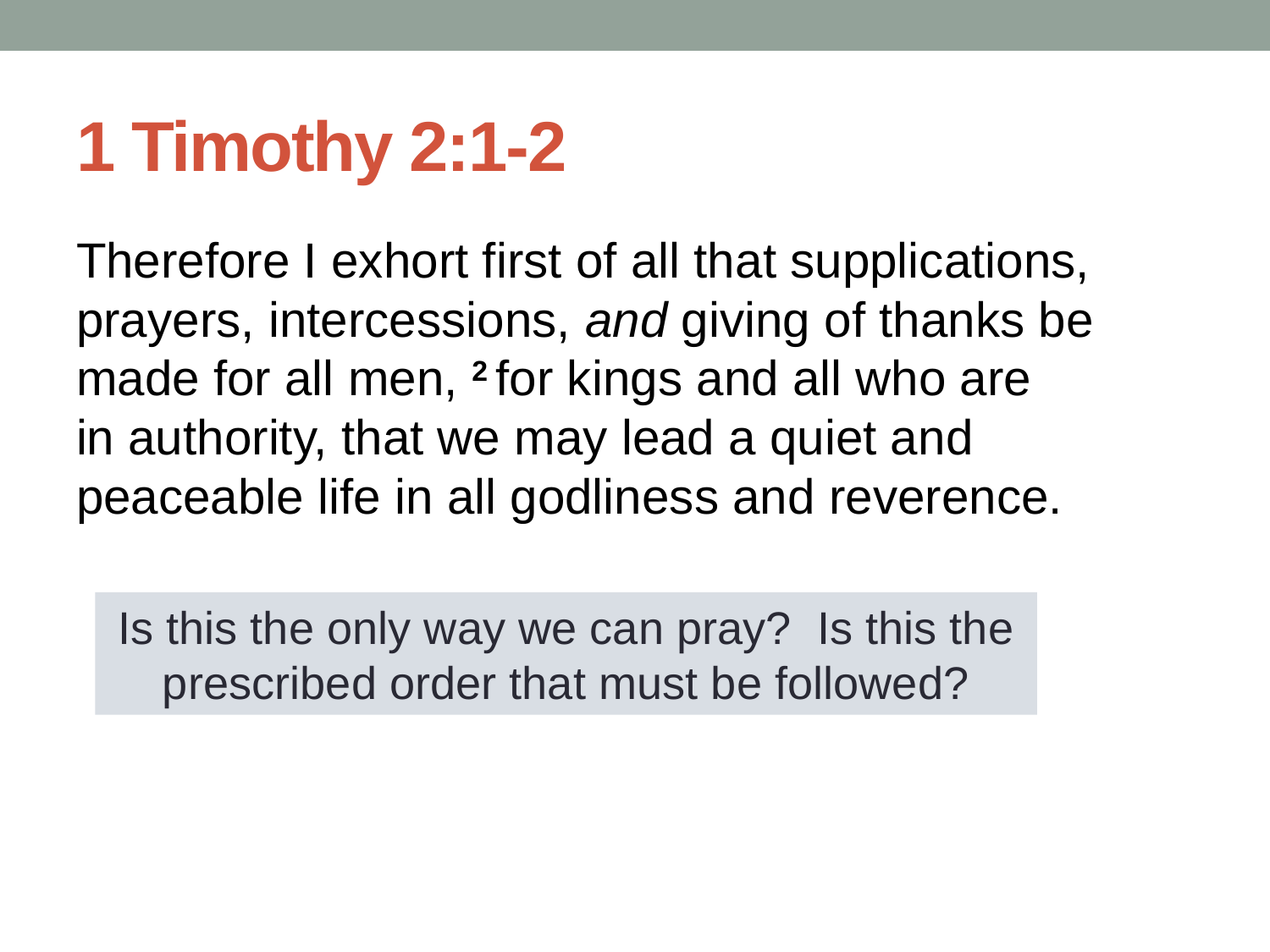

# 1 Timothy 2:1-2
Therefore I exhort first of all that supplications, prayers, intercessions, and giving of thanks be made for all men, 2 for kings and all who are in authority, that we may lead a quiet and peaceable life in all godliness and reverence.
Is this the only way we can pray?  Is this the prescribed order that must be followed?